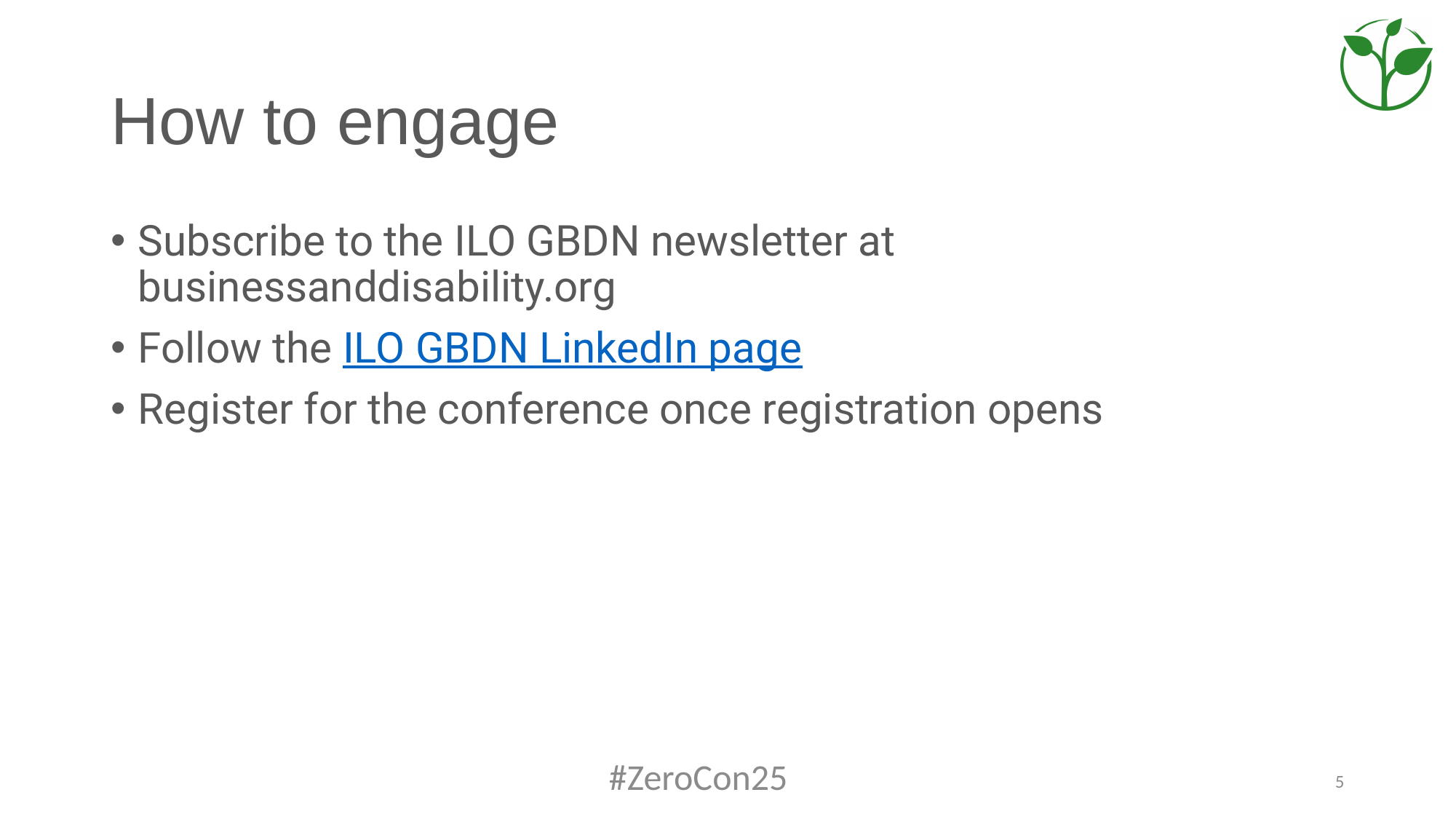

# How to engage
Subscribe to the ILO GBDN newsletter at businessanddisability.org
Follow the ILO GBDN LinkedIn page
Register for the conference once registration opens
#ZeroCon25
5